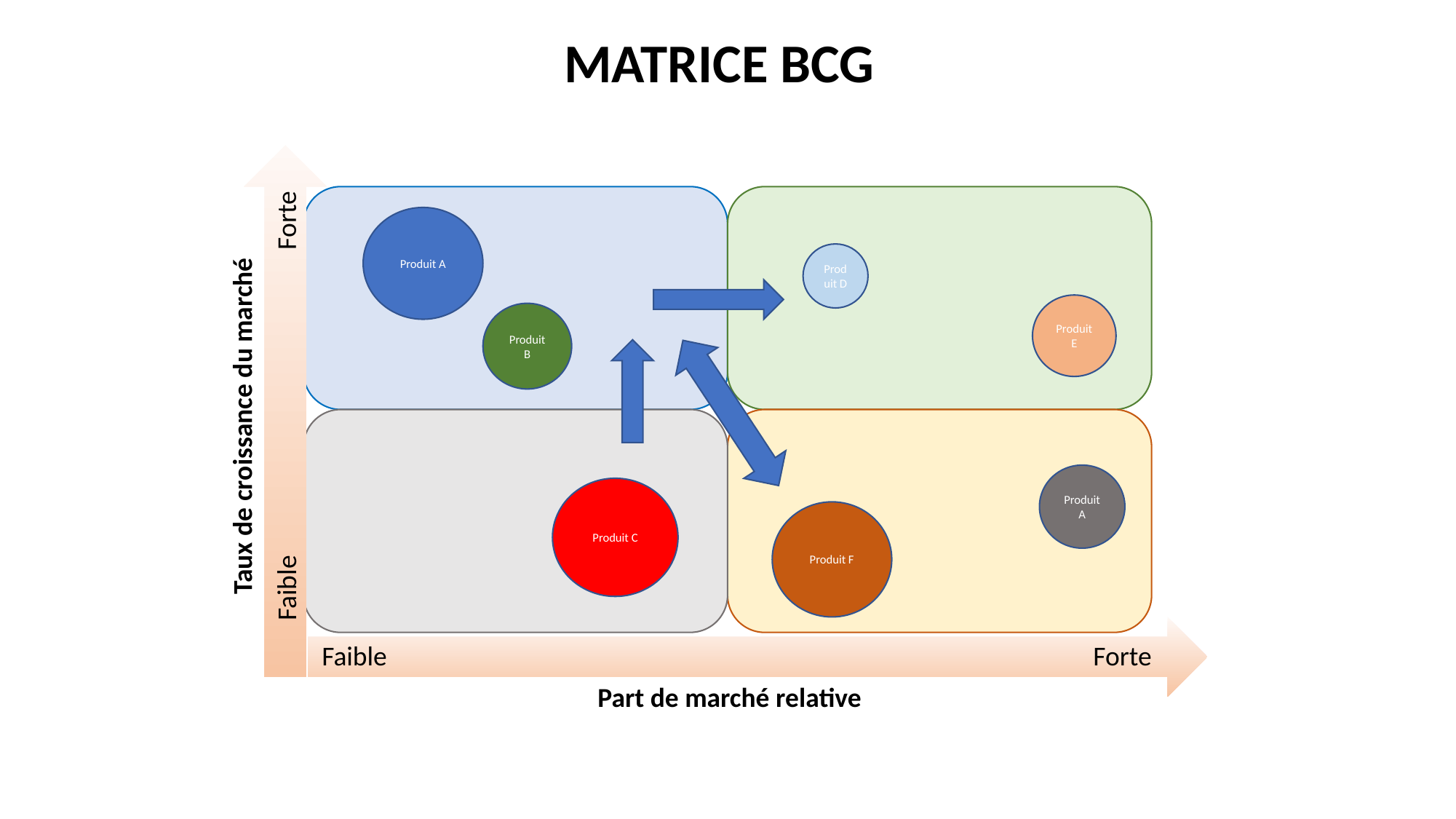

MATRICE BCG

Forte
Produit A
Produit D

Produit E
Produit B

Taux de croissance du marché

Produit A
Produit C
Produit F
Faible

Faible
Forte
Part de marché relative